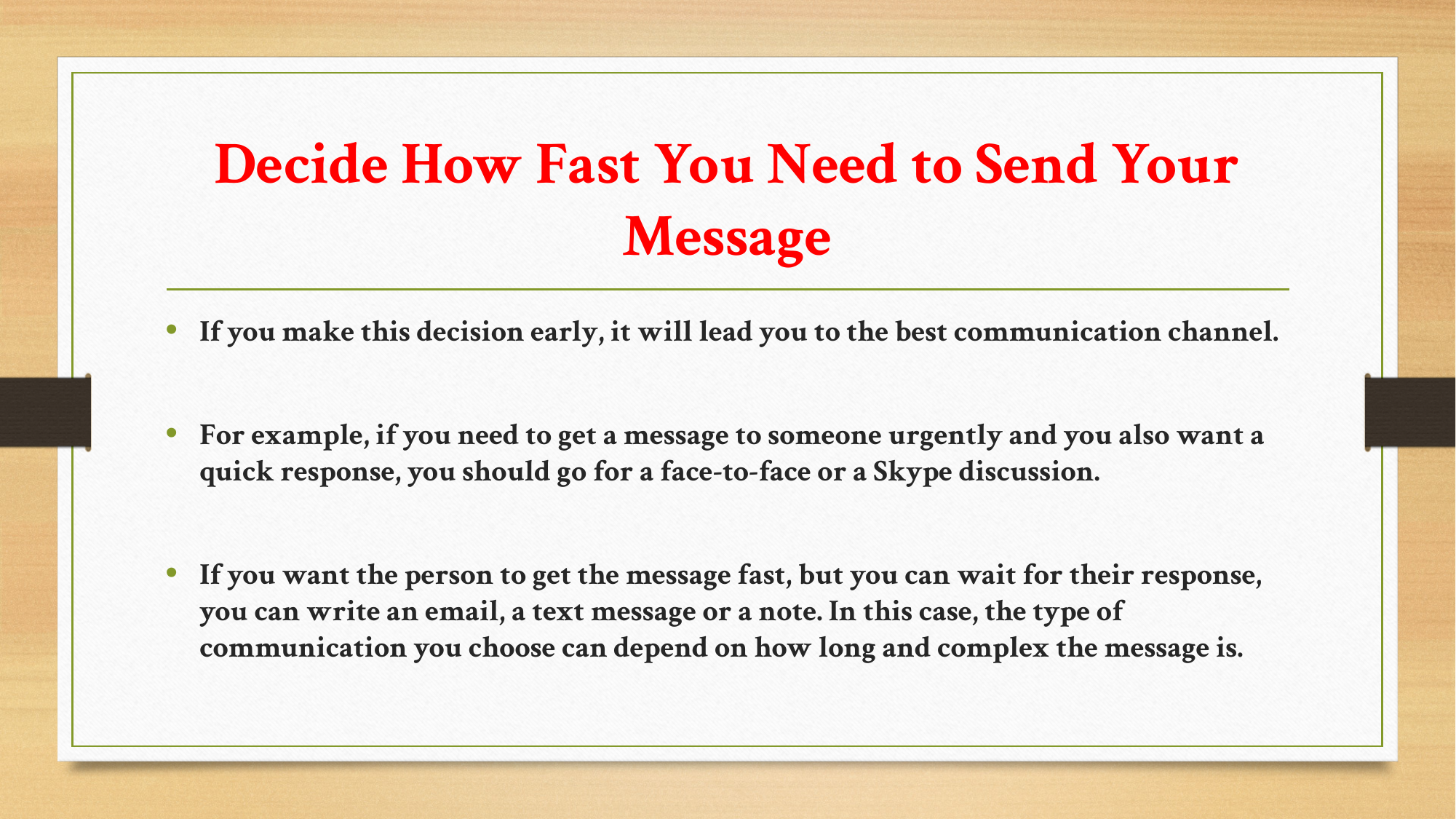

# Decide How Fast You Need to Send Your Message
If you make this decision early, it will lead you to the best communication channel.

For example, if you need to get a message to someone urgently and you also want a quick response, you should go for a face-to-face or a Skype discussion.

If you want the person to get the message fast, but you can wait for their response, you can write an email, a text message or a note. In this case, the type of communication you choose can depend on how long and complex the message is.